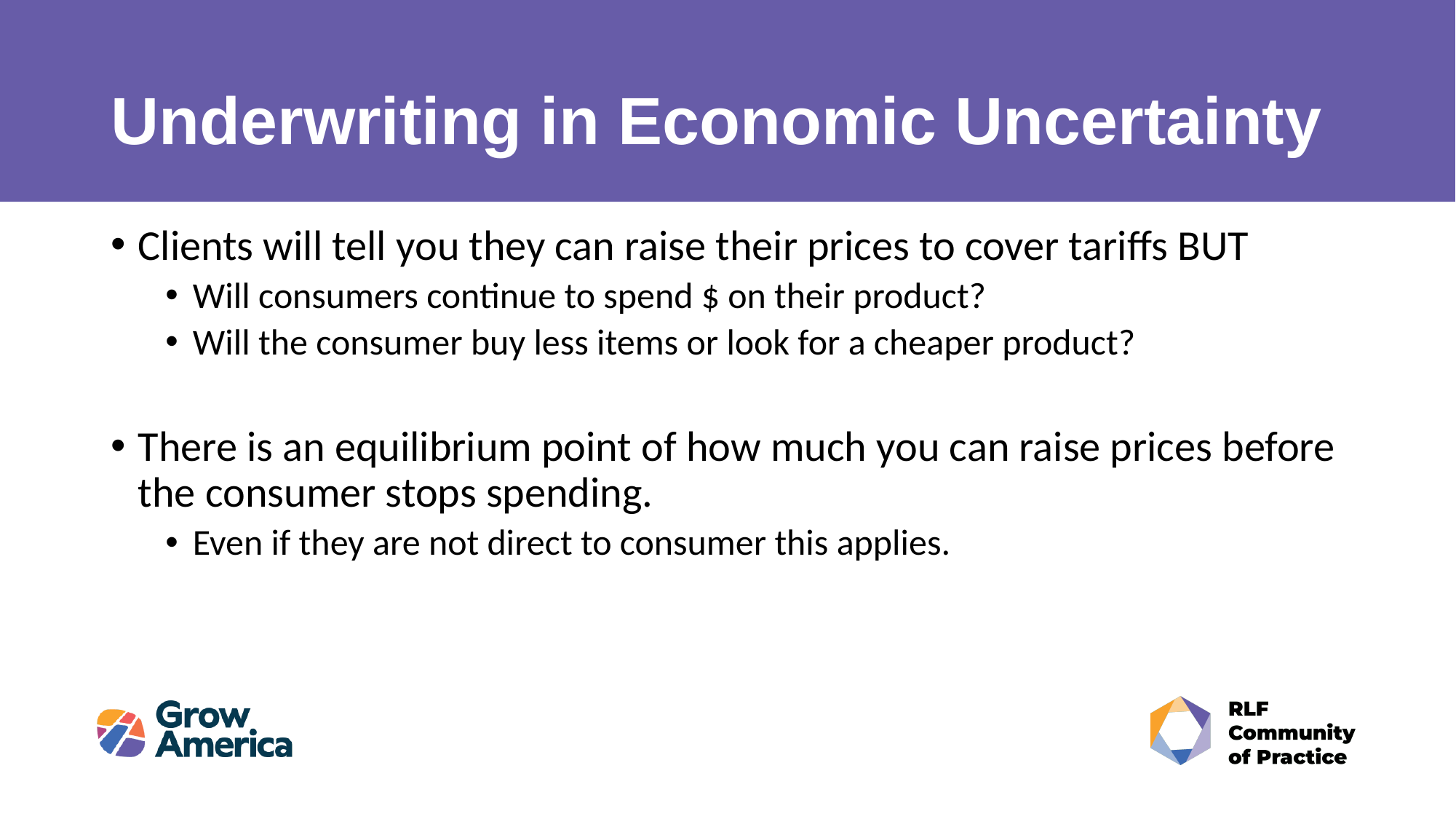

# Underwriting in Economic Uncertainty
Clients will tell you they can raise their prices to cover tariffs BUT
Will consumers continue to spend $ on their product?
Will the consumer buy less items or look for a cheaper product?

There is an equilibrium point of how much you can raise prices before the consumer stops spending.
Even if they are not direct to consumer this applies.